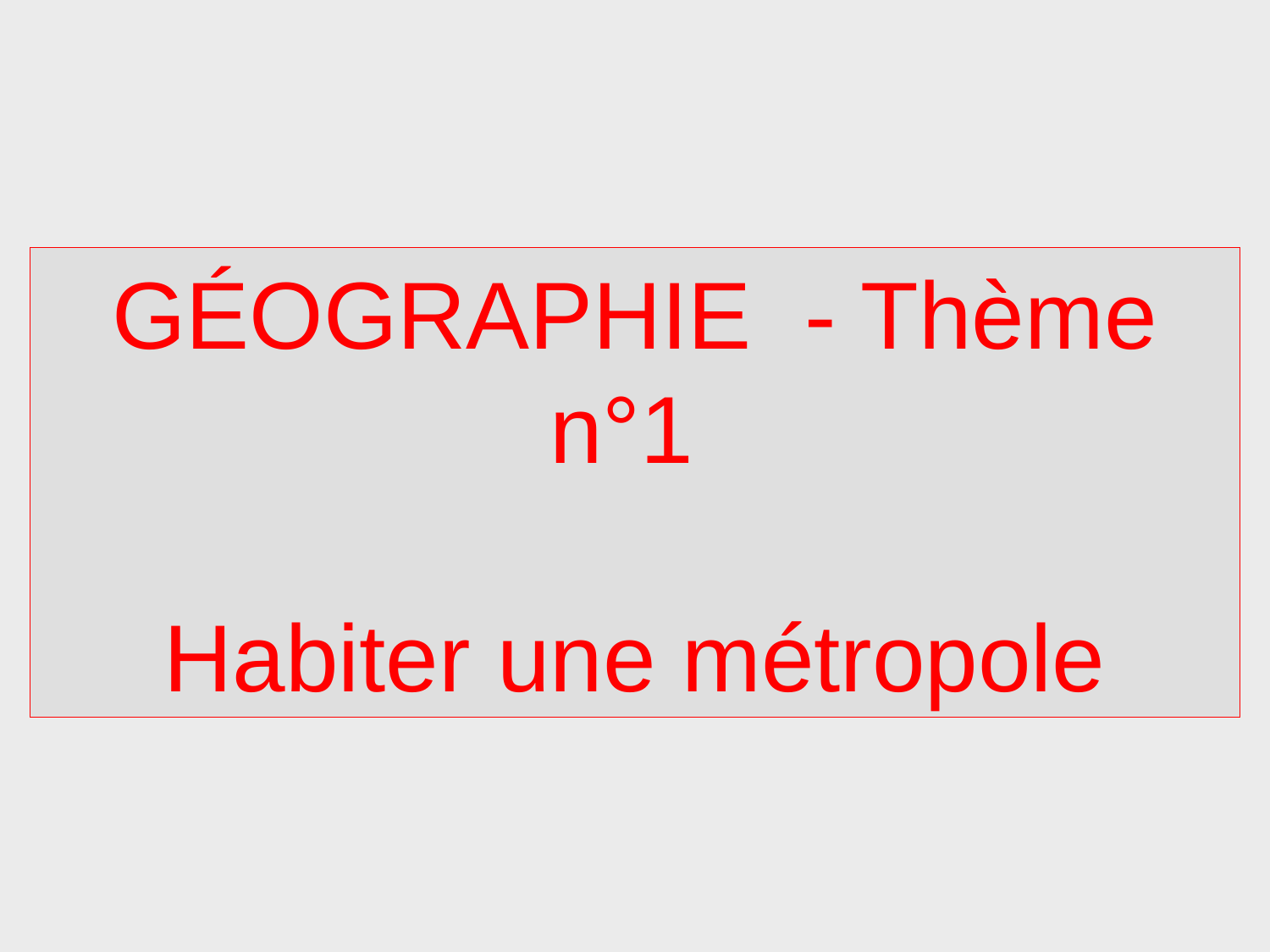

GÉOGRAPHIE  - Thème n°1

Habiter une métropole